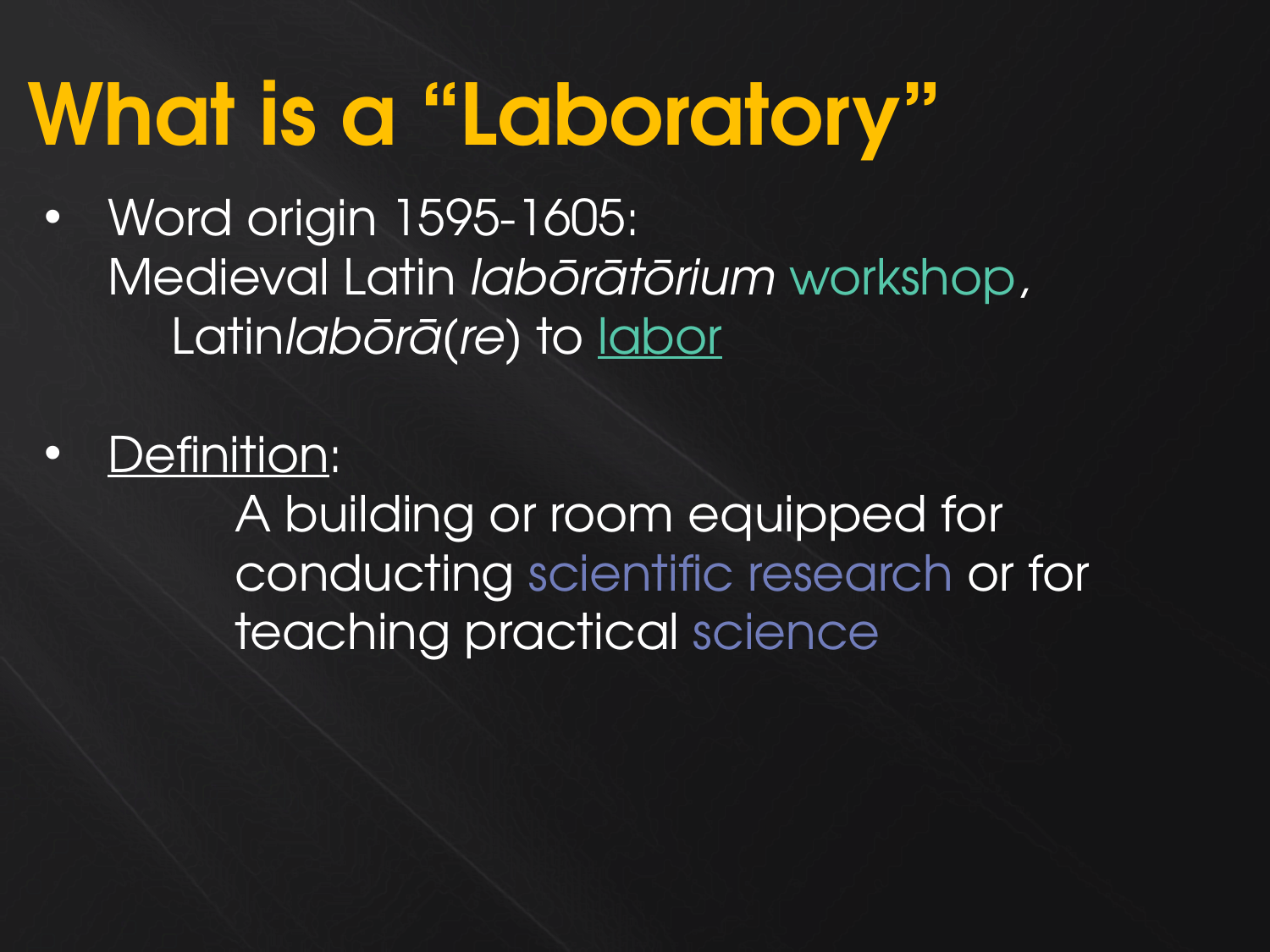

What is a “Laboratory”
Word origin 1595-1605: 	Medieval Latin labōrātōrium workshop,
	Latinlabōrā(re) to labor

Definition:
	A building or room equipped for 	conducting scientific research or for 	teaching practical science